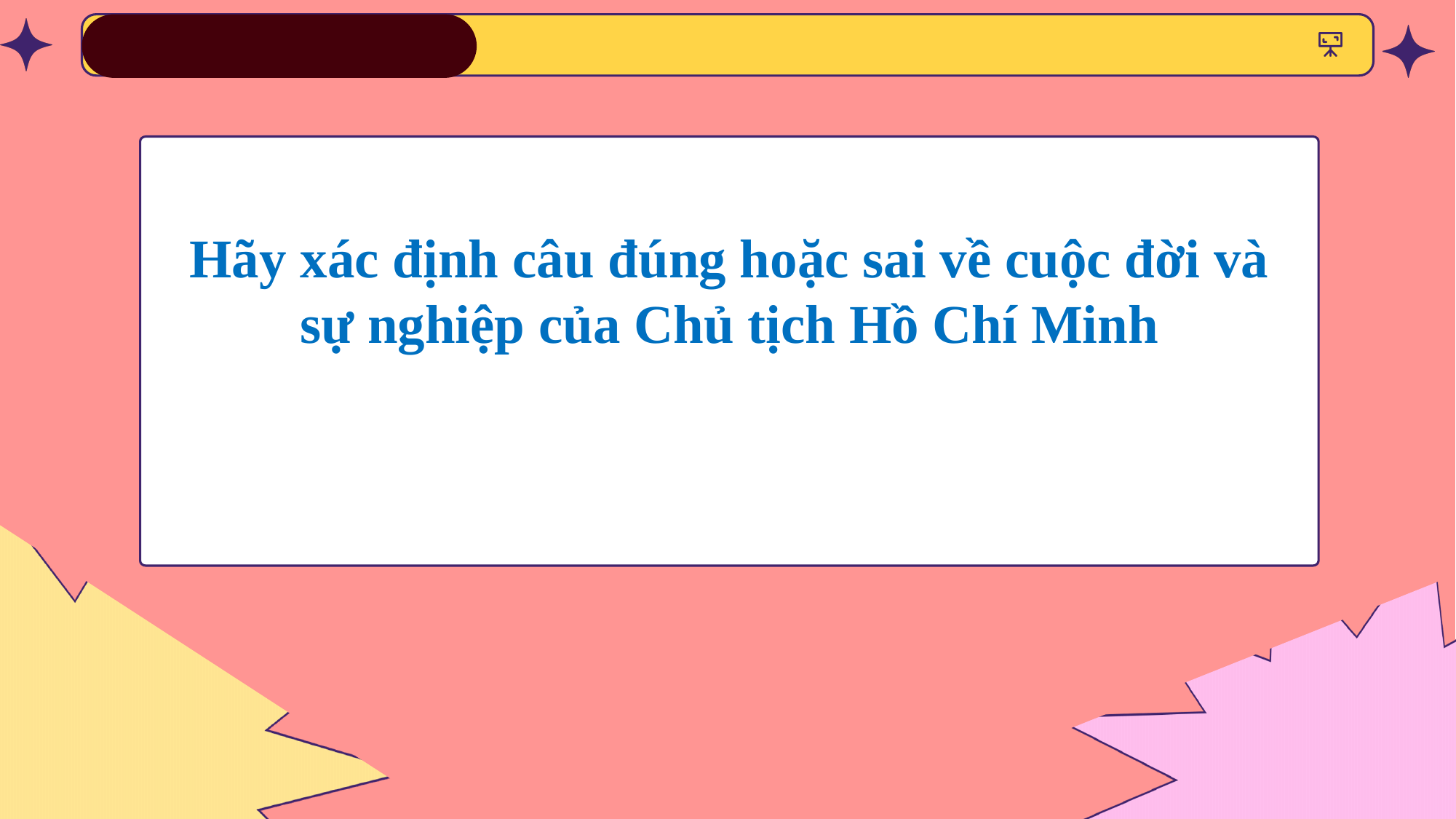

Hãy xác định câu đúng hoặc sai về cuộc đời và sự nghiệp của Chủ tịch Hồ Chí Minh